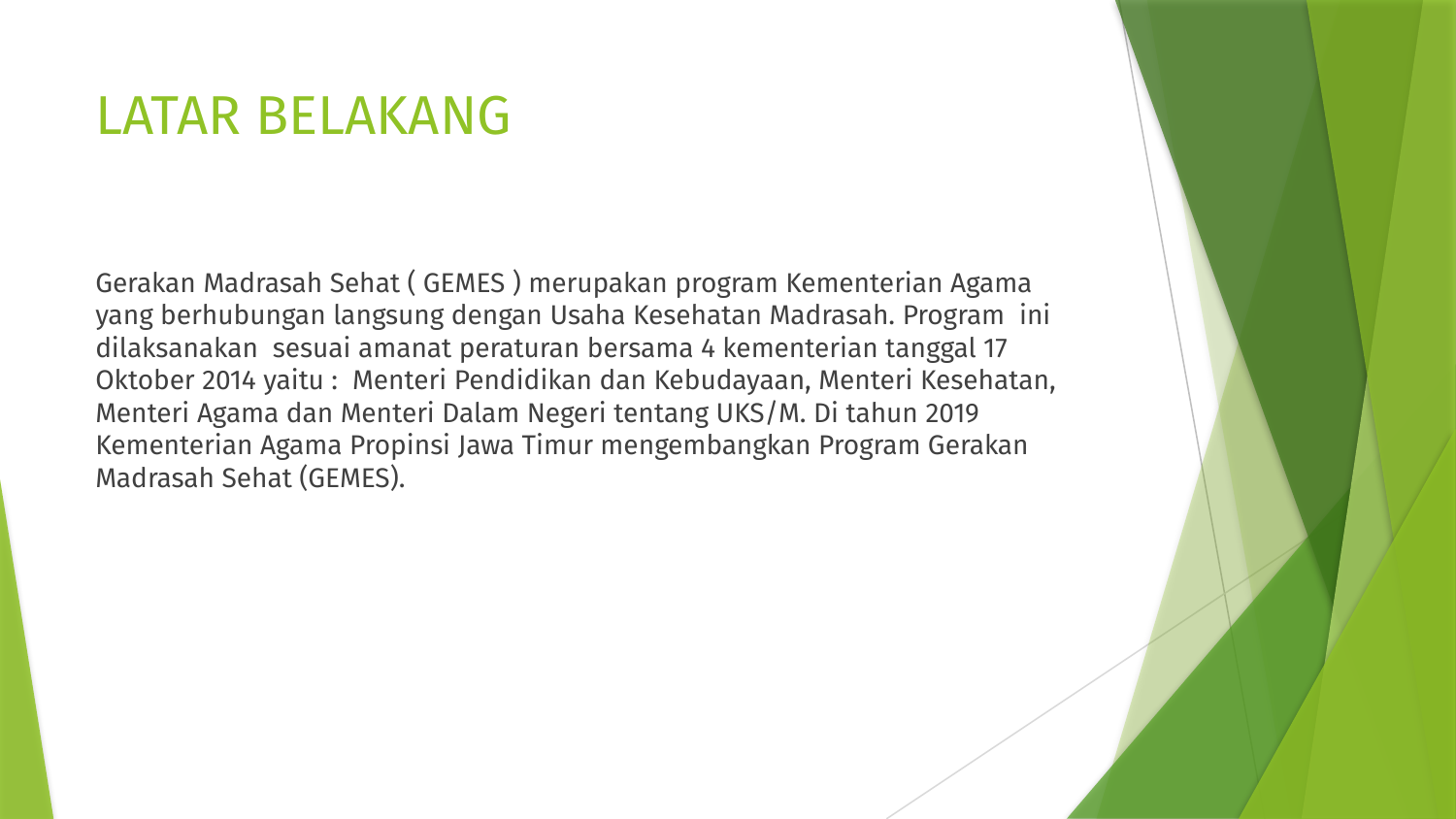

# LATAR BELAKANG
Gerakan Madrasah Sehat ( GEMES ) merupakan program Kementerian Agama yang berhubungan langsung dengan Usaha Kesehatan Madrasah. Program  ini dilaksanakan  sesuai amanat peraturan bersama 4 kementerian tanggal 17 Oktober 2014 yaitu :  Menteri Pendidikan dan Kebudayaan, Menteri Kesehatan, Menteri Agama dan Menteri Dalam Negeri tentang UKS/M. Di tahun 2019 Kementerian Agama Propinsi Jawa Timur mengembangkan Program Gerakan Madrasah Sehat (GEMES).